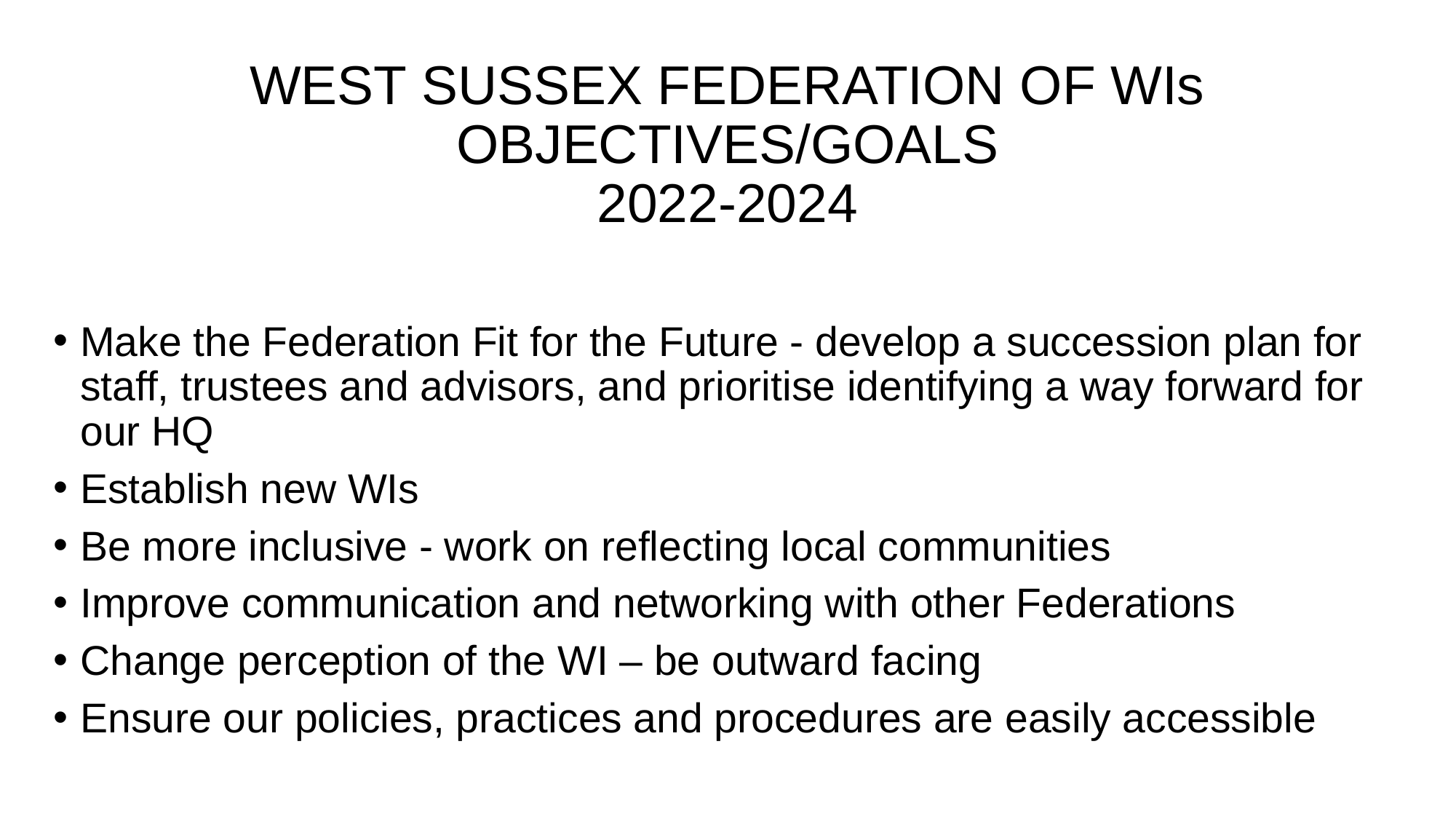

# WEST SUSSEX FEDERATION OF WIs OBJECTIVES/GOALS 2022-2024

Make the Federation Fit for the Future - develop a succession plan for staff, trustees and advisors, and prioritise identifying a way forward for our HQ
Establish new WIs
Be more inclusive - work on reflecting local communities
Improve communication and networking with other Federations
Change perception of the WI – be outward facing
Ensure our policies, practices and procedures are easily accessible